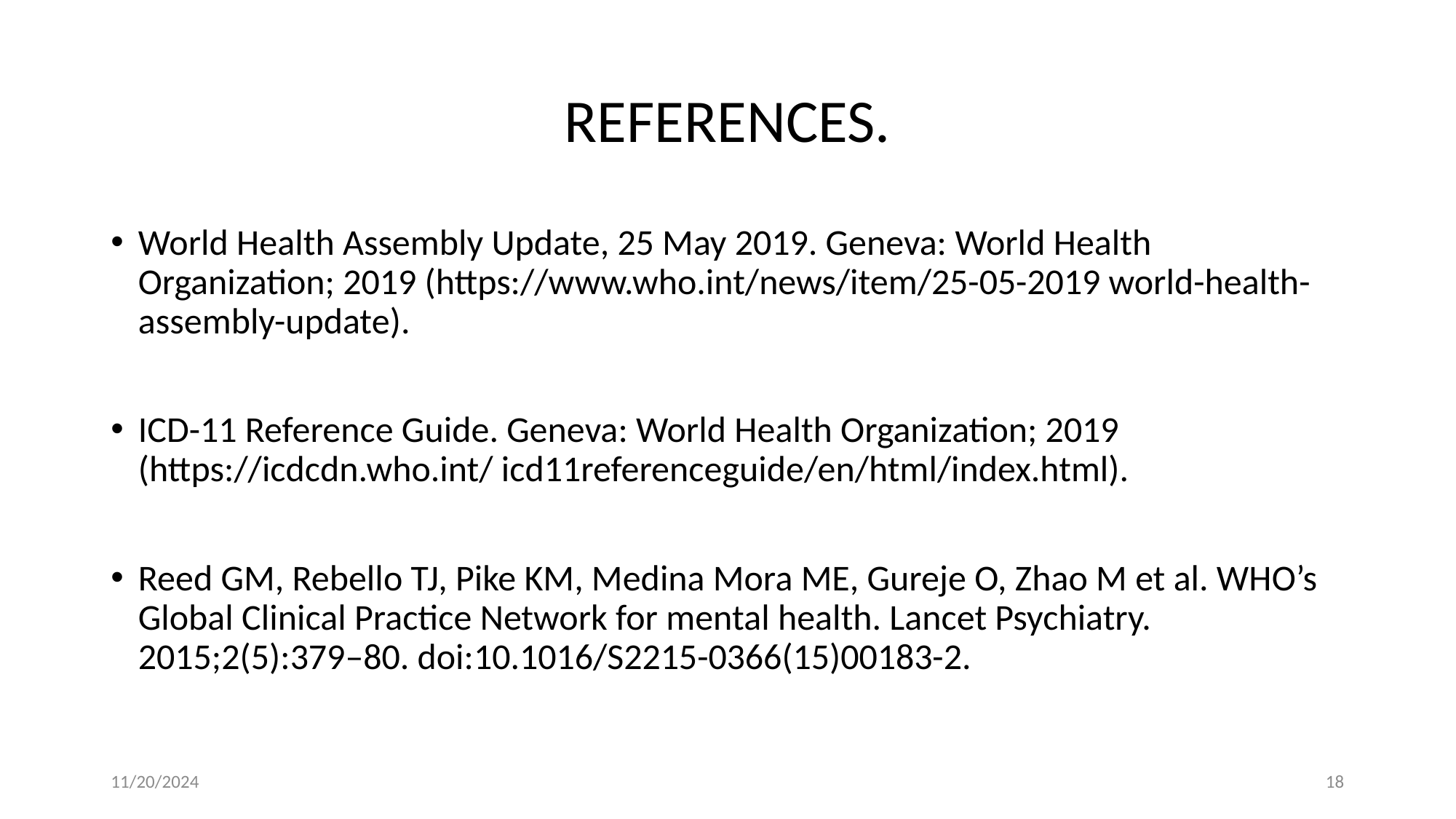

# REFERENCES.
World Health Assembly Update, 25 May 2019. Geneva: World Health Organization; 2019 (https://www.who.int/news/item/25-05-2019 world-health-assembly-update).

ICD-11 Reference Guide. Geneva: World Health Organization; 2019 (https://icdcdn.who.int/ icd11referenceguide/en/html/index.html).

Reed GM, Rebello TJ, Pike KM, Medina Mora ME, Gureje O, Zhao M et al. WHO’s Global Clinical Practice Network for mental health. Lancet Psychiatry. 2015;2(5):379–80. doi:10.1016/S2215-0366(15)00183-2.

11/20/2024

18